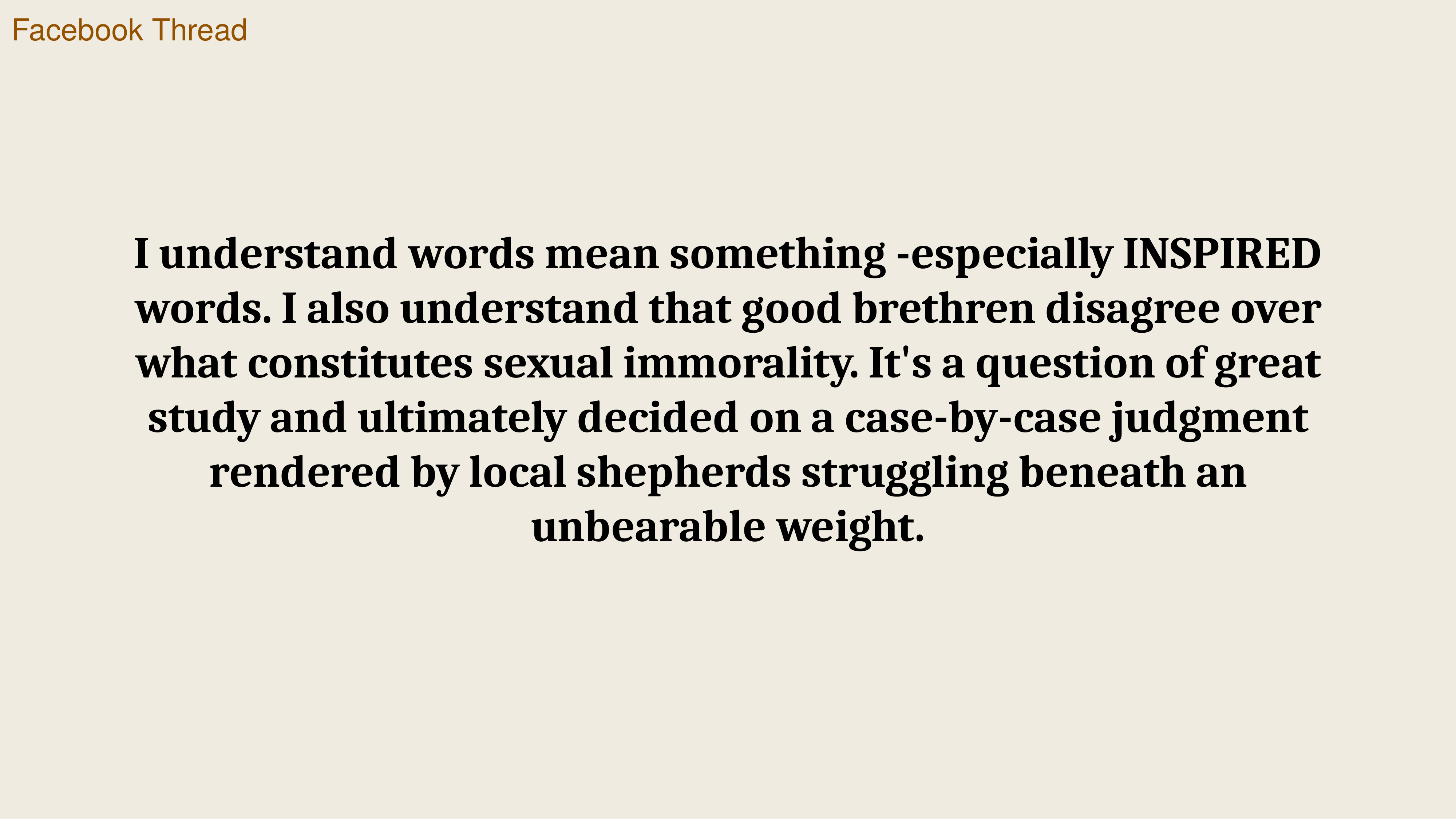

Facebook Thread
I understand words mean something -especially INSPIRED words. I also understand that good brethren disagree over what constitutes sexual immorality. It's a question of great study and ultimately decided on a case-by-case judgment rendered by local shepherds struggling beneath an unbearable weight.